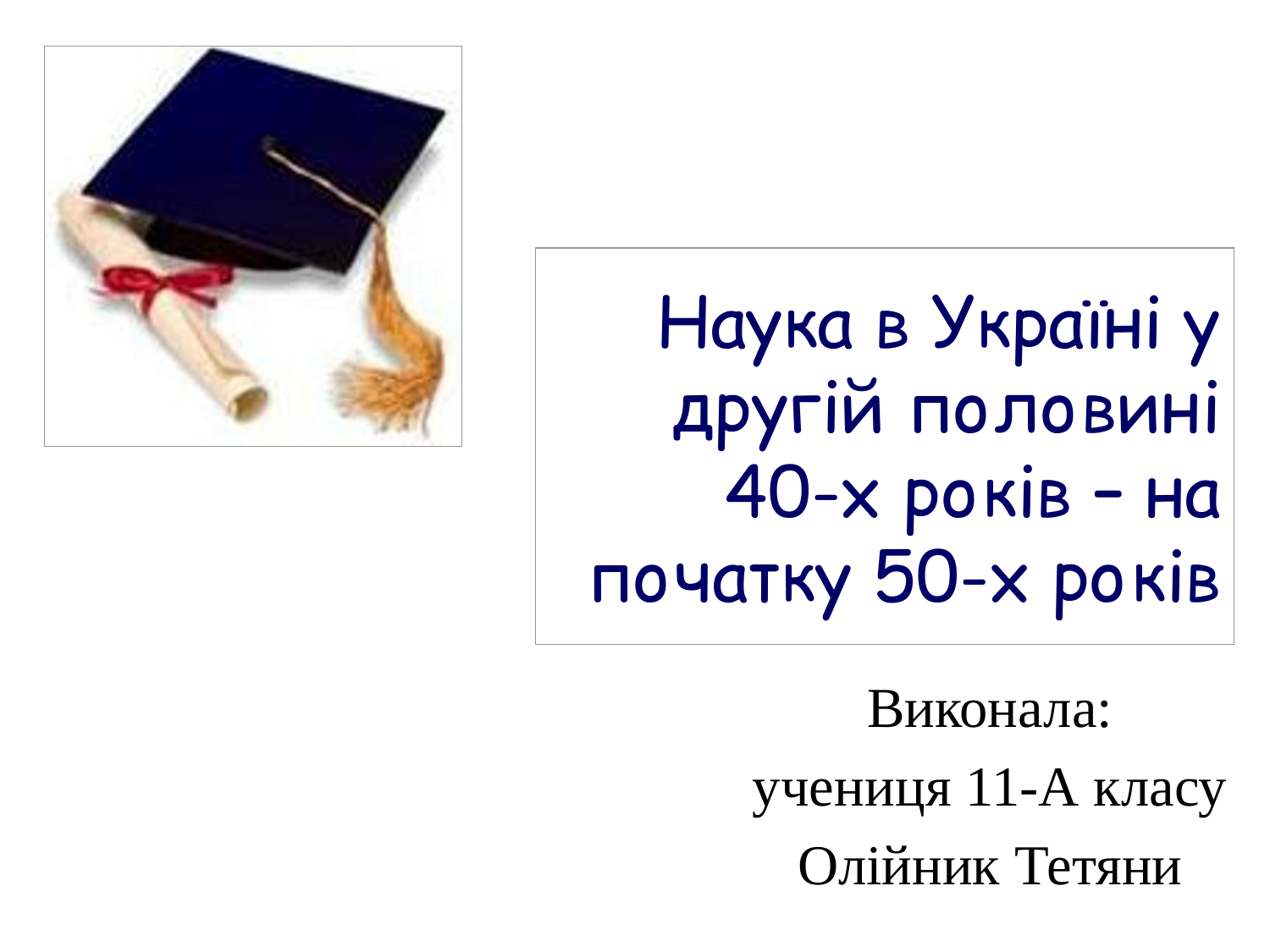

# Наука в Україні у другій половині 40-х років – на початку 50-х років
Виконала:
учениця 11-А класу
Олійник Тетяни